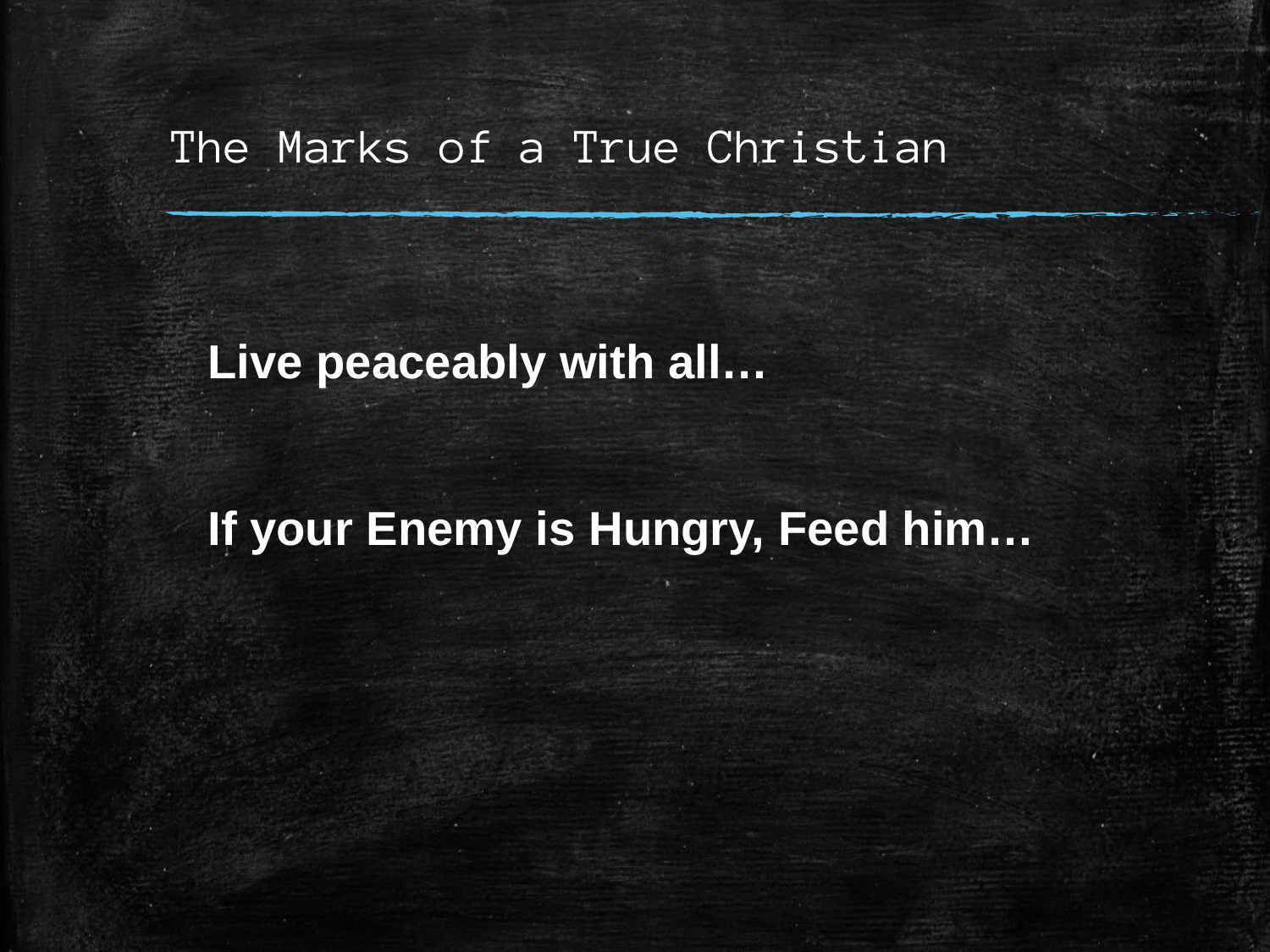

# The Marks of a True Christian
Live peaceably with all…

If your Enemy is Hungry, Feed him…